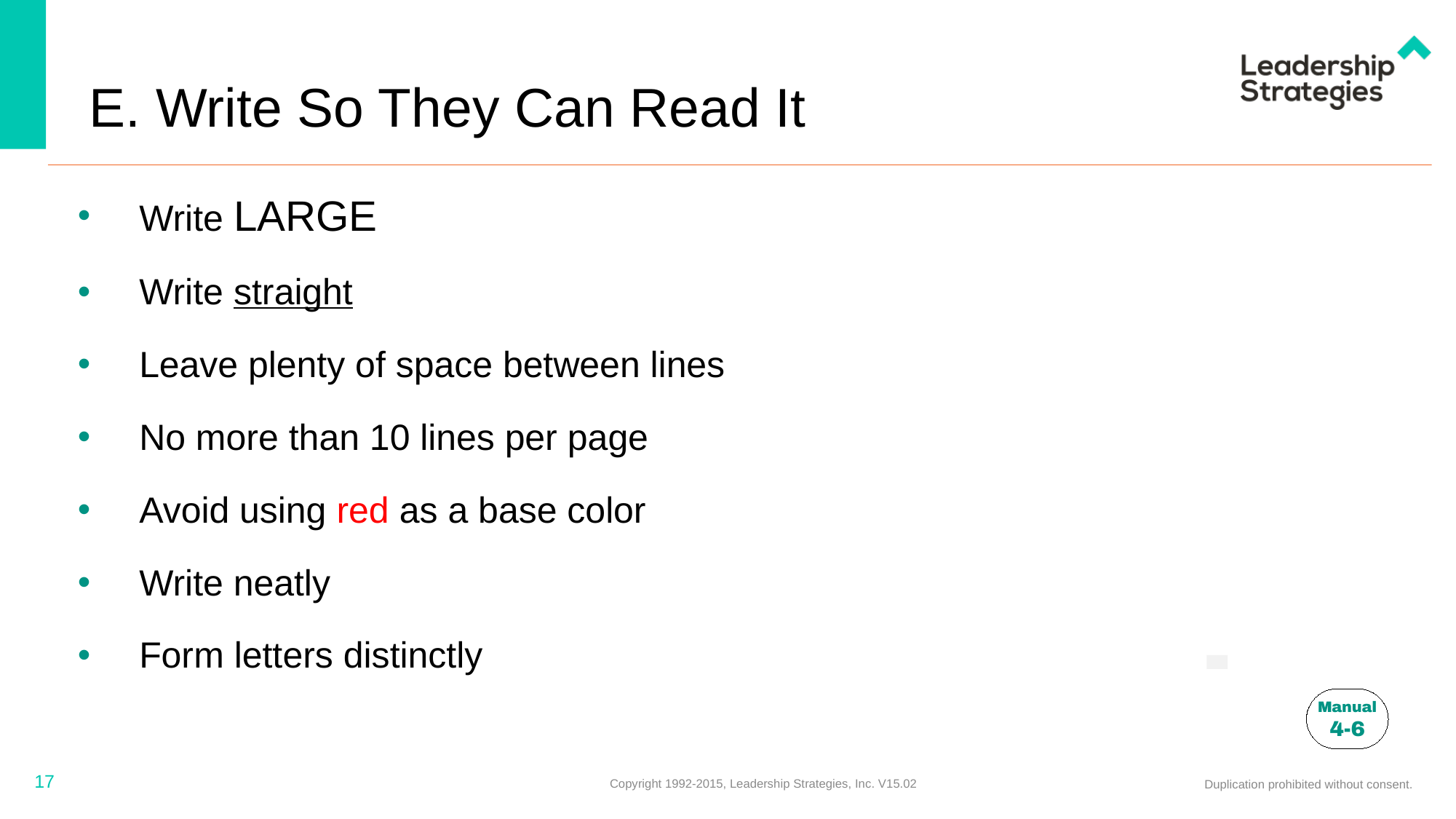

# E. Write So They Can Read It
Write LARGE
Write straight
Leave plenty of space between lines
No more than 10 lines per page
Avoid using red as a base color
Write neatly
Form letters distinctly
-
Manual
4-6
17
Copyright 1992-2015, Leadership Strategies, Inc. V15.02